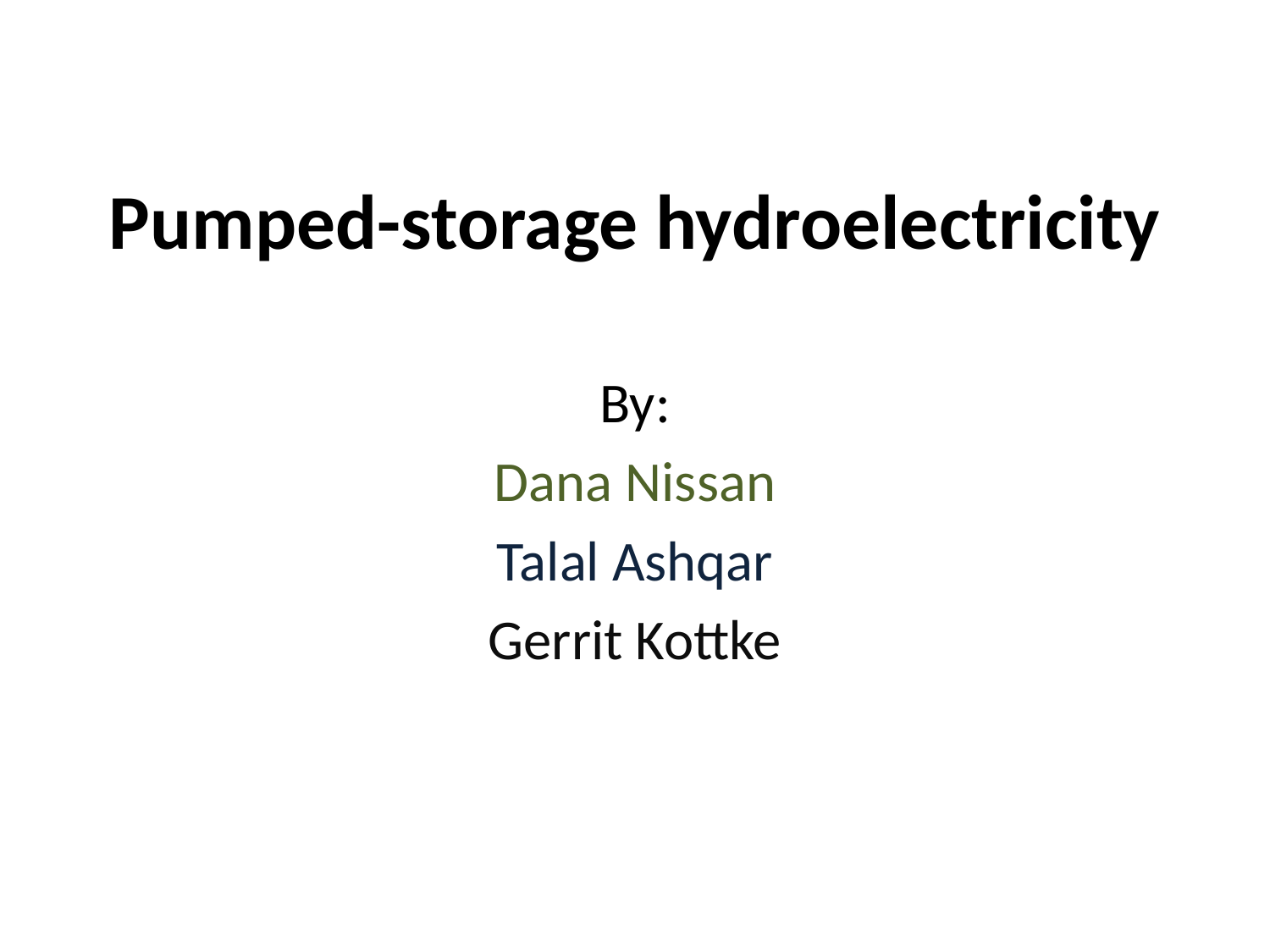

# Pumped-storage hydroelectricity
By:
Dana Nissan
Talal Ashqar
Gerrit Kottke